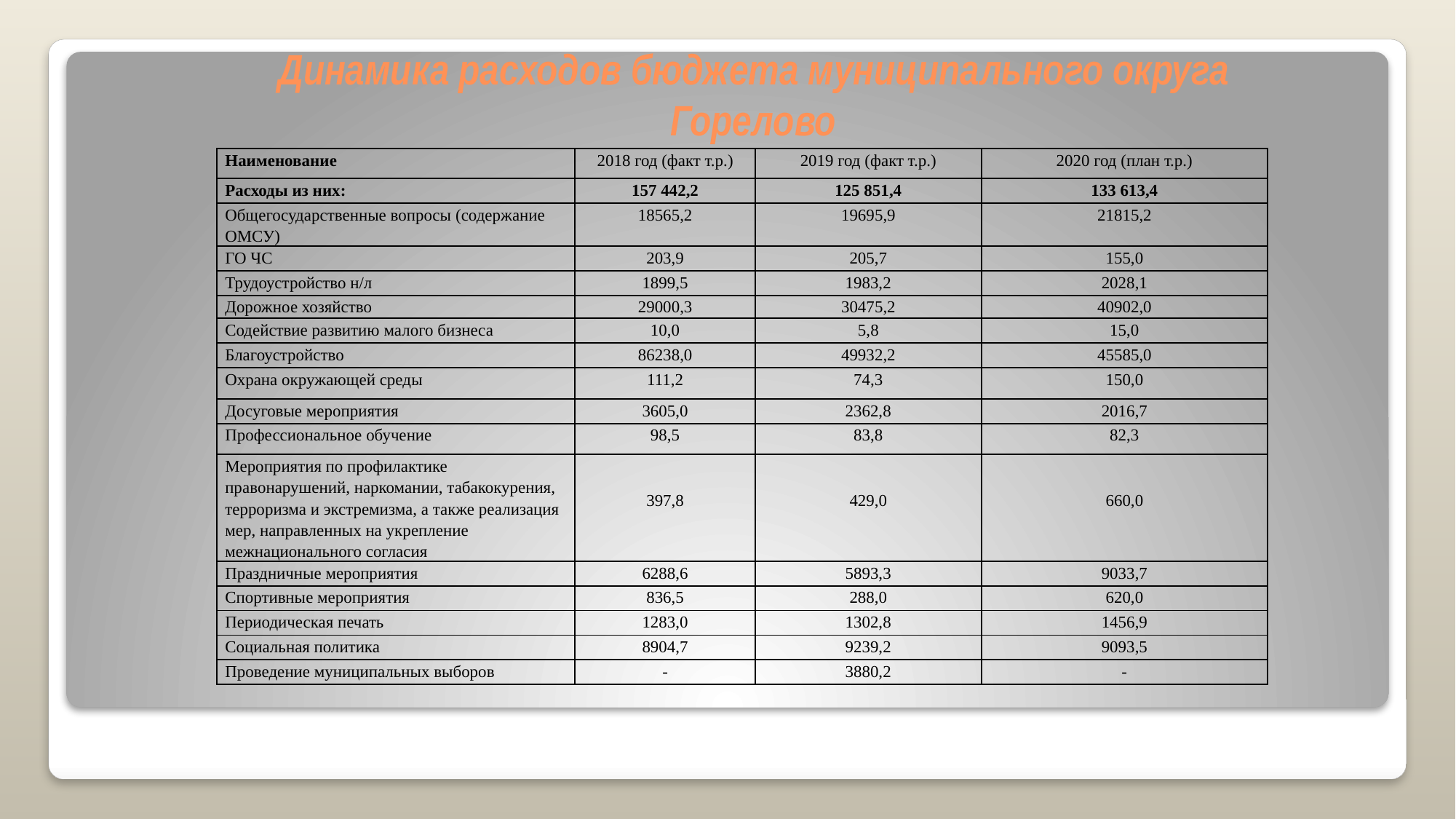

# Динамика расходов бюджета муниципального округа Горелово
| Наименование | 2018 год (факт т.р.) | 2019 год (факт т.р.) | 2020 год (план т.р.) |
| --- | --- | --- | --- |
| Расходы из них: | 157 442,2 | 125 851,4 | 133 613,4 |
| Общегосударственные вопросы (содержание ОМСУ) | 18565,2 | 19695,9 | 21815,2 |
| ГО ЧС | 203,9 | 205,7 | 155,0 |
| Трудоустройство н/л | 1899,5 | 1983,2 | 2028,1 |
| Дорожное хозяйство | 29000,3 | 30475,2 | 40902,0 |
| Содействие развитию малого бизнеса | 10,0 | 5,8 | 15,0 |
| Благоустройство | 86238,0 | 49932,2 | 45585,0 |
| Охрана окружающей среды | 111,2 | 74,3 | 150,0 |
| Досуговые мероприятия | 3605,0 | 2362,8 | 2016,7 |
| Профессиональное обучение | 98,5 | 83,8 | 82,3 |
| Мероприятия по профилактике правонарушений, наркомании, табакокурения, терроризма и экстремизма, а также реализация мер, направленных на укрепление межнационального согласия | 397,8 | 429,0 | 660,0 |
| Праздничные мероприятия | 6288,6 | 5893,3 | 9033,7 |
| Спортивные мероприятия | 836,5 | 288,0 | 620,0 |
| Периодическая печать | 1283,0 | 1302,8 | 1456,9 |
| Социальная политика | 8904,7 | 9239,2 | 9093,5 |
| Проведение муниципальных выборов | - | 3880,2 | - |